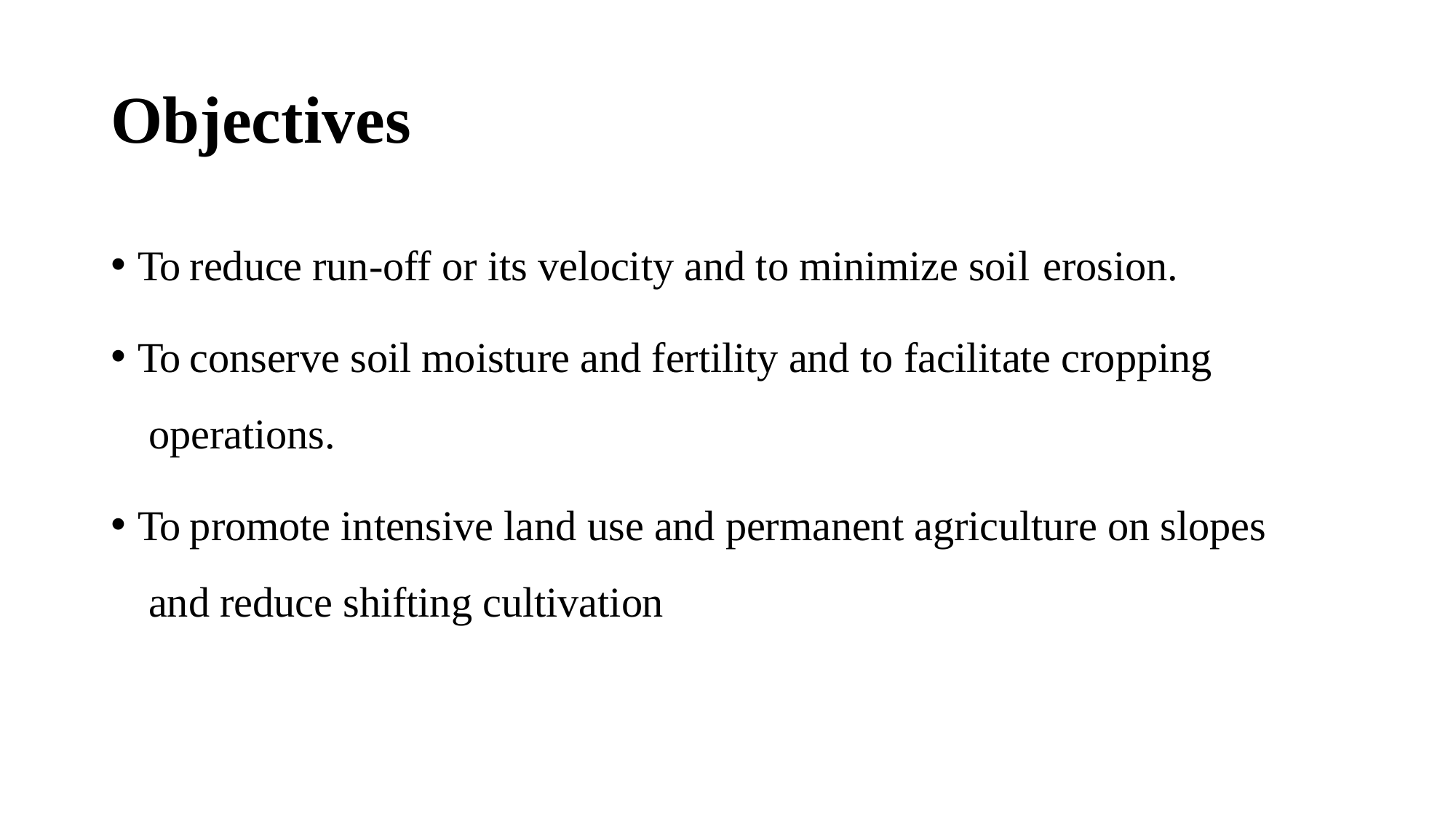

# Objectives
To reduce run-off or its velocity and to minimize soil erosion.
To conserve soil moisture and fertility and to facilitate cropping  operations.
To promote intensive land use and permanent agriculture on slopes  and reduce shifting cultivation